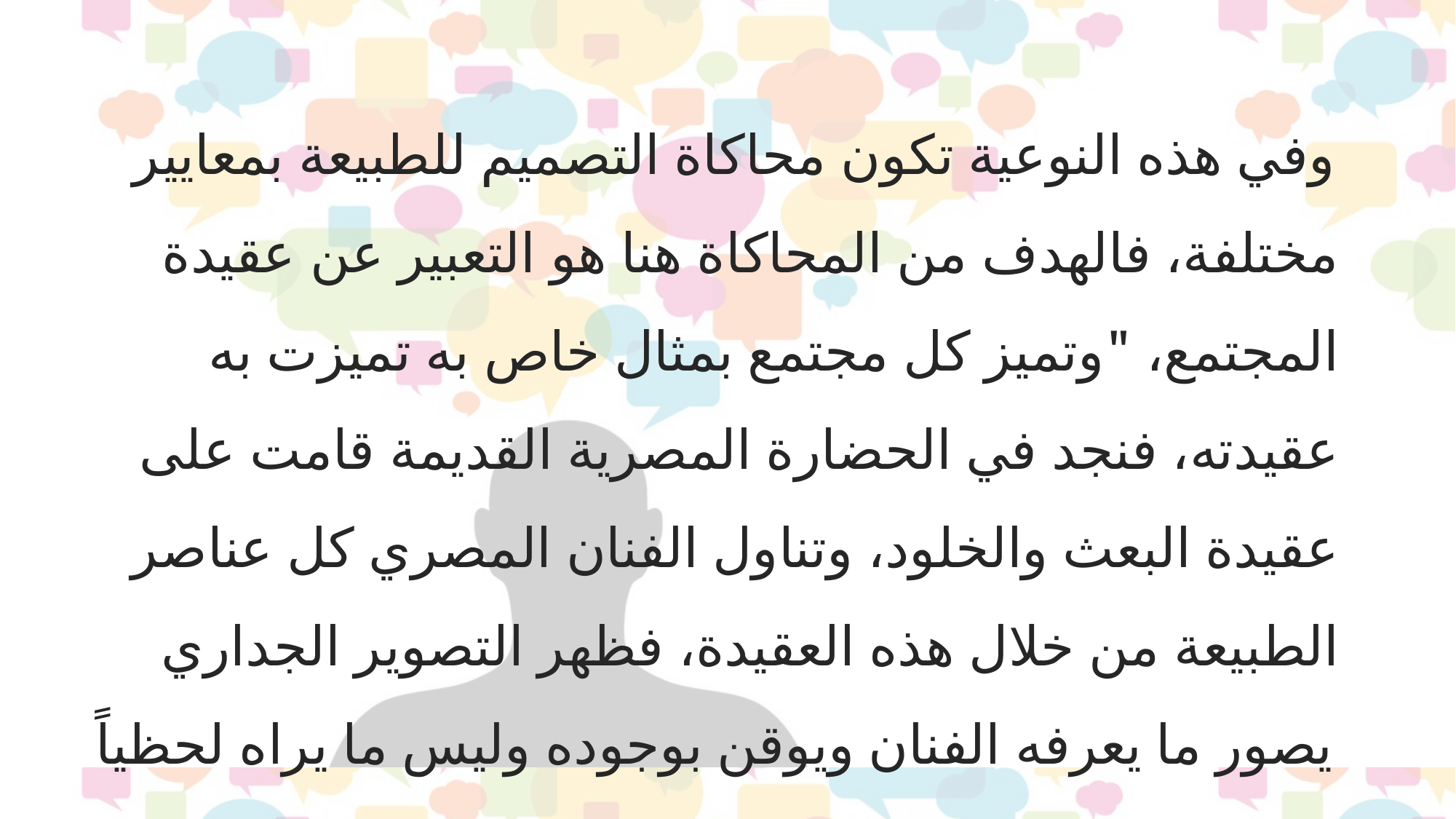

وفي هذه النوعية تكون محاكاة التصميم للطبيعة بمعايير مختلفة، فالهدف من المحاكاة هنا هو التعبير عن عقيدة المجتمع، "وتميز كل مجتمع بمثال خاص به تميزت به عقيدته، فنجد في الحضارة المصرية القديمة قامت على عقيدة البعث والخلود، وتناول الفنان المصري كل عناصر الطبيعة من خلال هذه العقيدة، فظهر التصوير الجداري يصور ما يعرفه الفنان ويوقن بوجوده وليس ما يراه لحظياً